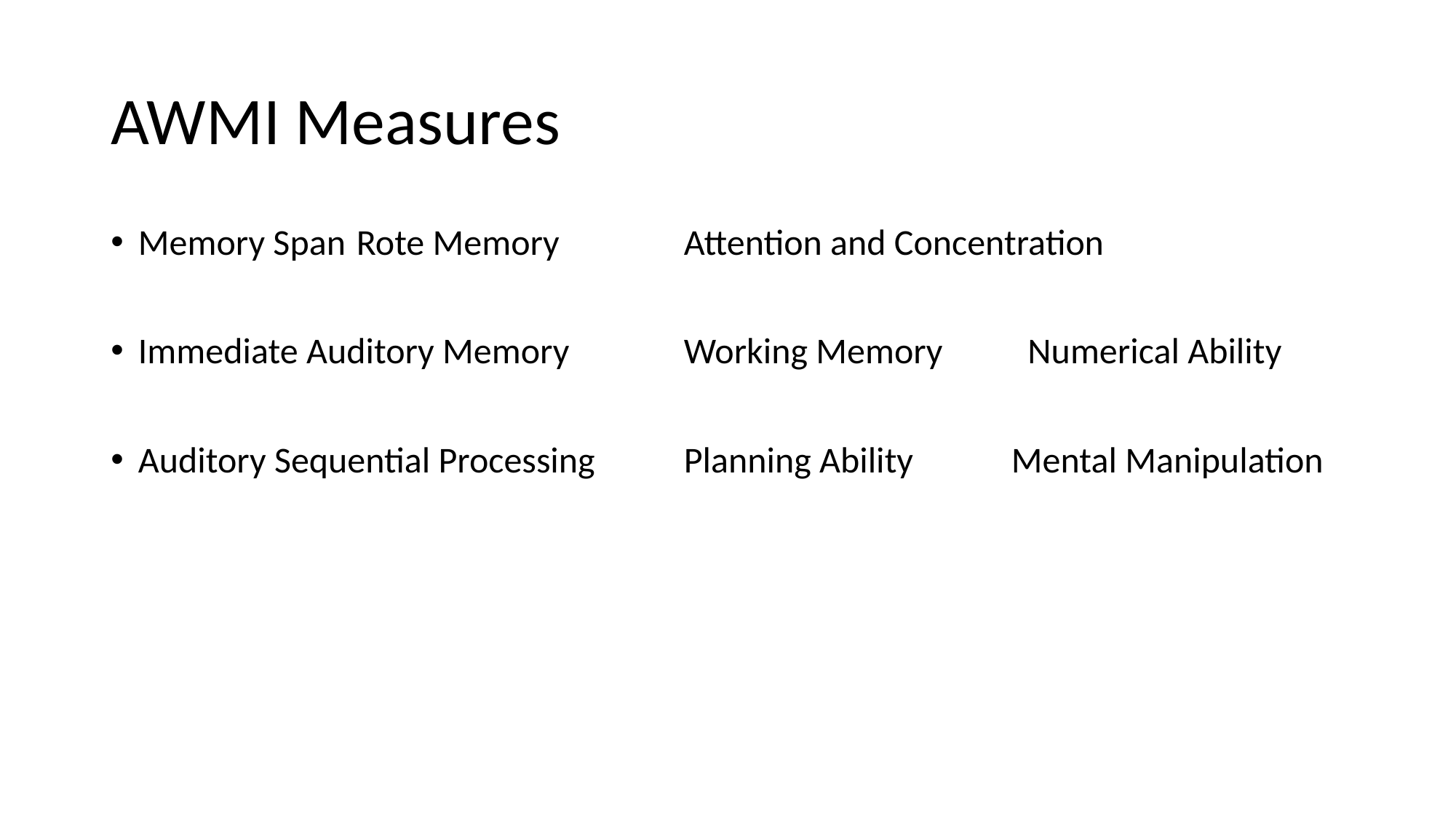

# AWMI Measures
Memory Span 	Rote Memory 		Attention and Concentration

Immediate Auditory Memory   	Working Memory 	  Numerical Ability

Auditory Sequential Processing 	Planning Ability 	Mental Manipulation